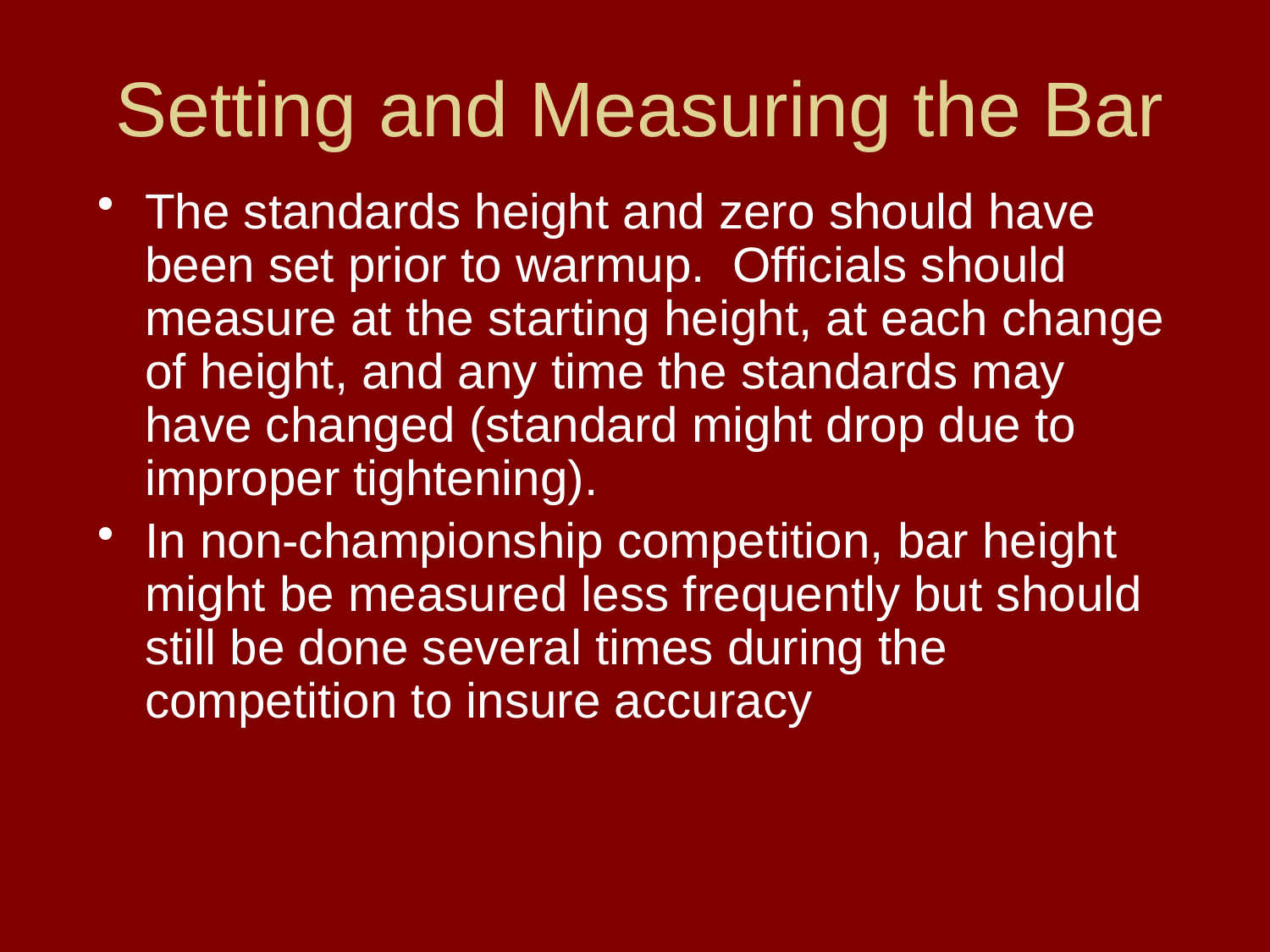

# Setting and Measuring the Bar
The standards height and zero should have been set prior to warmup.  Officials should measure at the starting height, at each change of height, and any time the standards may have changed (standard might drop due to improper tightening).
In non-championship competition, bar height might be measured less frequently but should still be done several times during the competition to insure accuracy